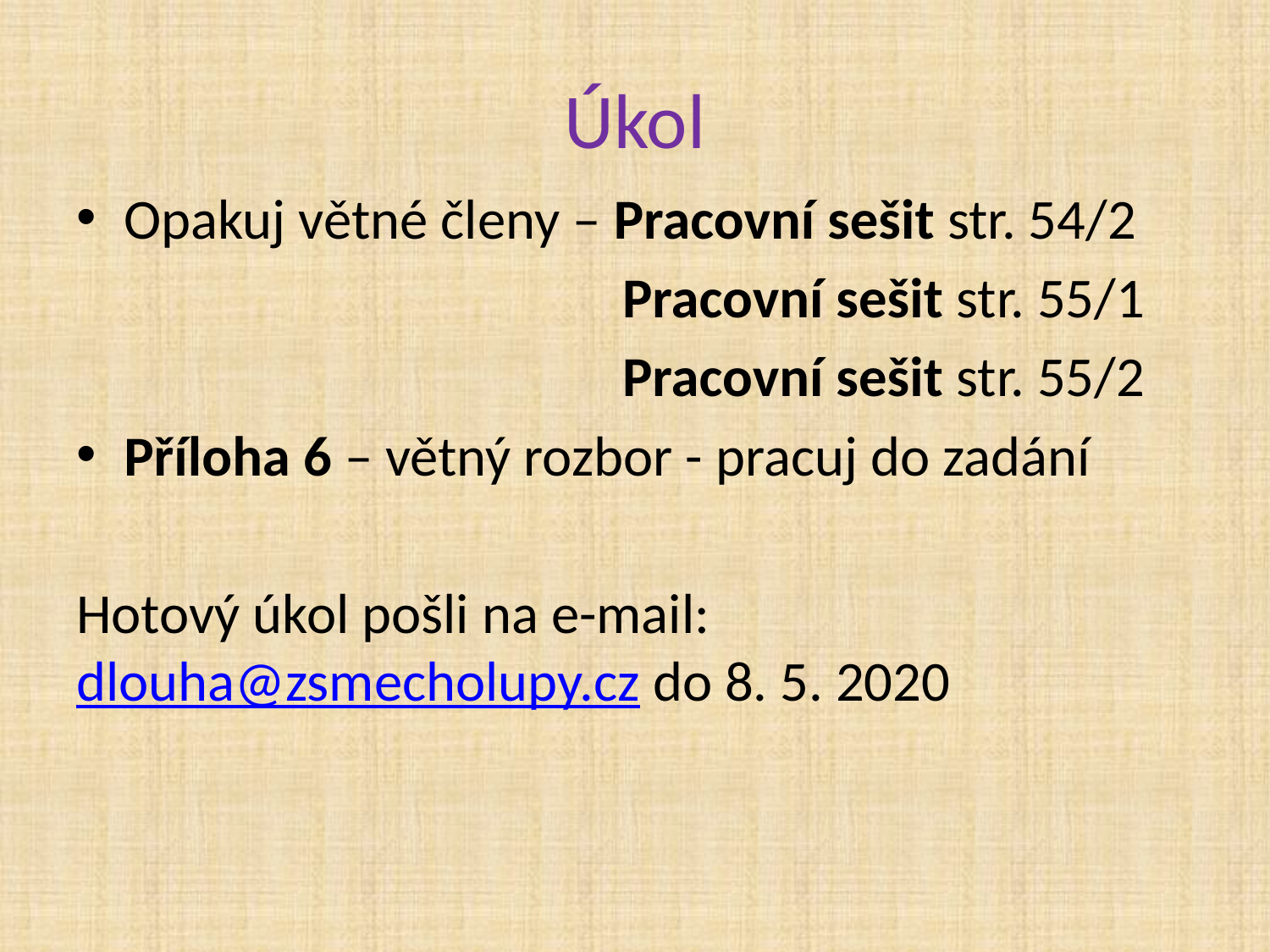

# Úkol
Opakuj větné členy – Pracovní sešit str. 54/2
				   Pracovní sešit str. 55/1
				   Pracovní sešit str. 55/2
Příloha 6 – větný rozbor - pracuj do zadání

Hotový úkol pošli na e-mail: dlouha@zsmecholupy.cz do 8. 5. 2020